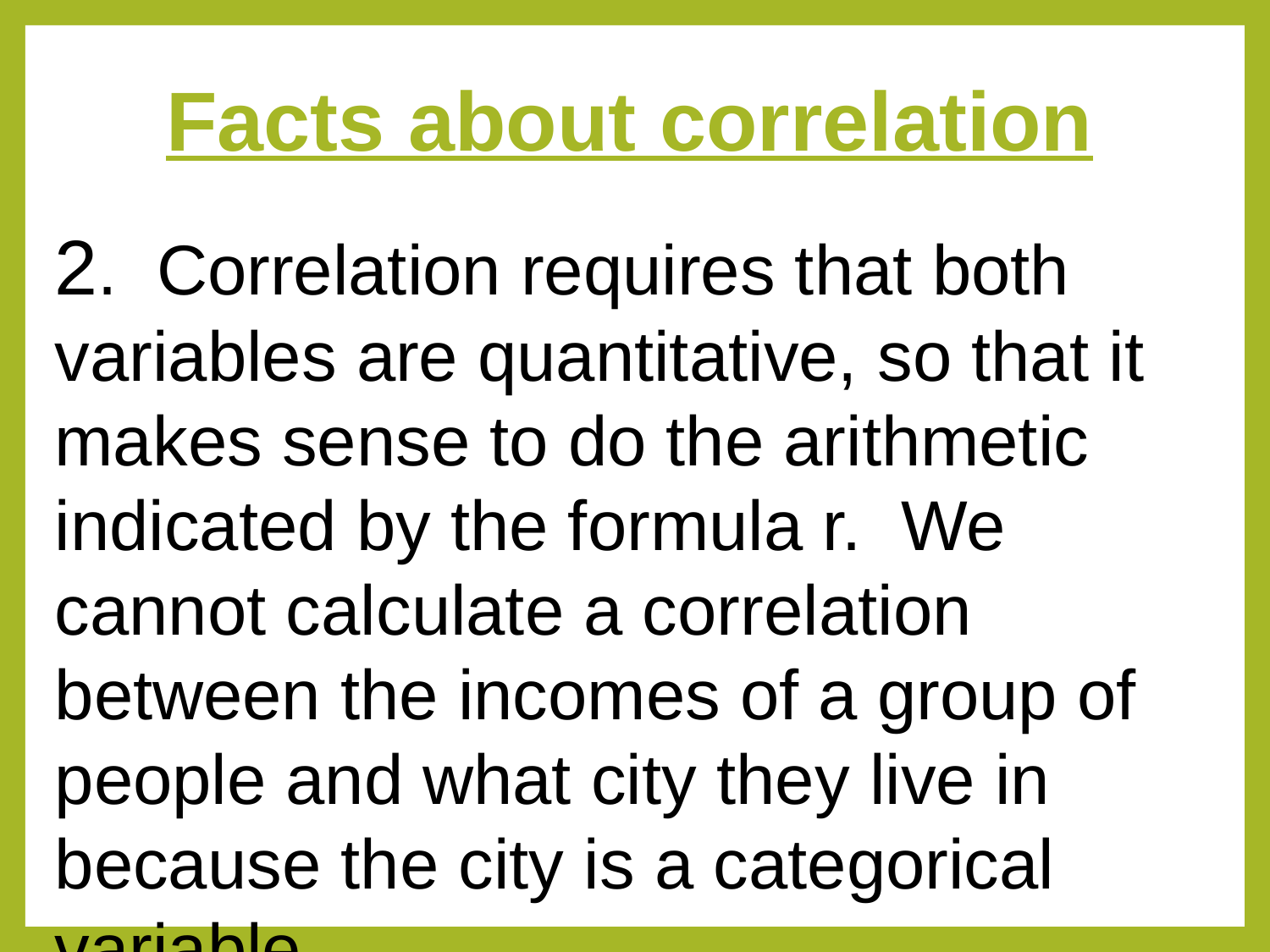

# Facts about correlation
2.  Correlation requires that both variables are quantitative, so that it makes sense to do the arithmetic indicated by the formula r.  We cannot calculate a correlation between the incomes of a group of people and what city they live in because the city is a categorical variable.